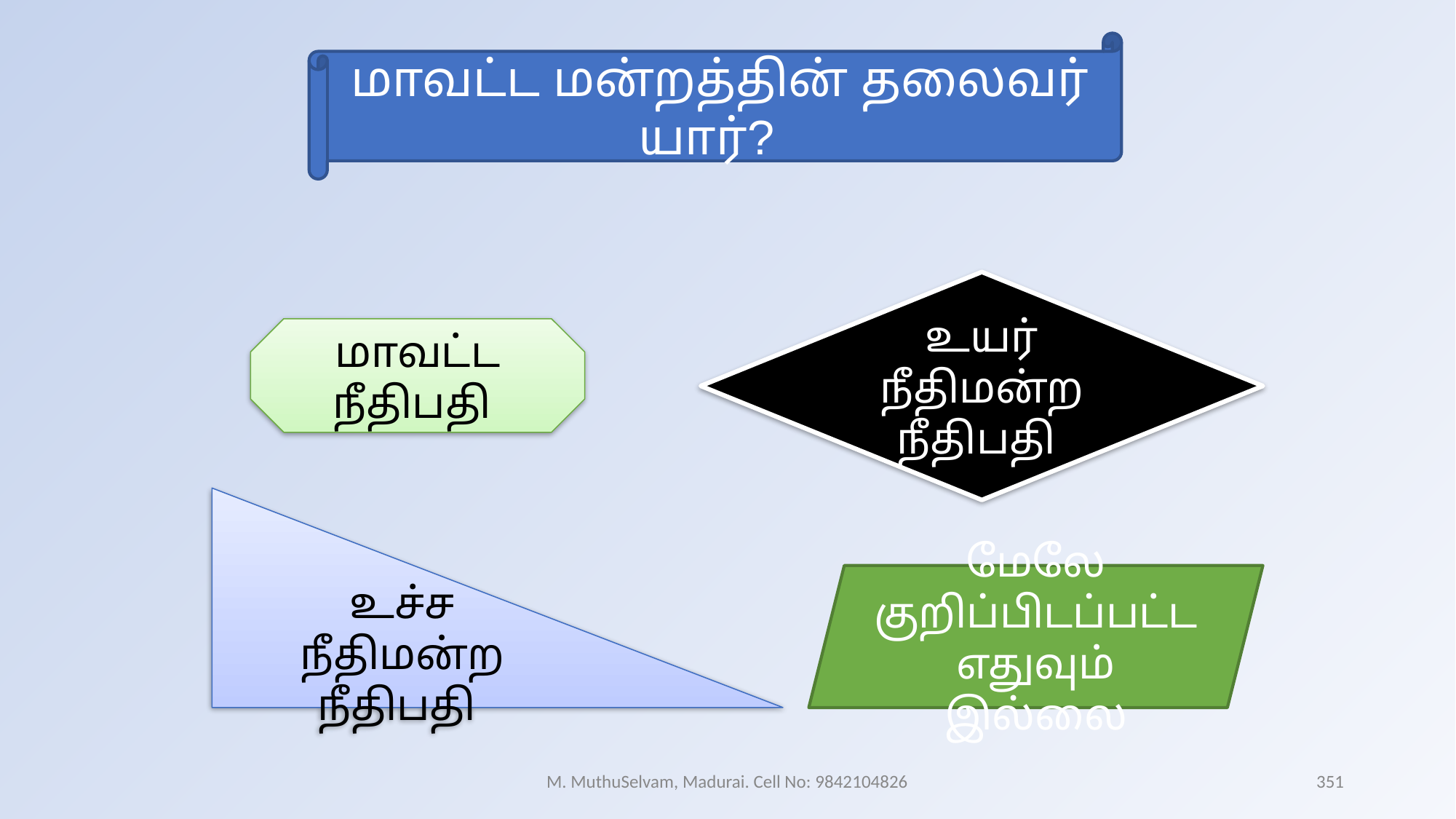

மாவட்ட மன்றத்தின் தலைவர் யார்?
உயர் நீதிமன்ற நீதிபதி
மாவட்ட நீதிபதி
உச்ச நீதிமன்ற நீதிபதி
மேலே குறிப்பிடப்பட்ட எதுவும் இல்லை
M. MuthuSelvam, Madurai. Cell No: 9842104826
351